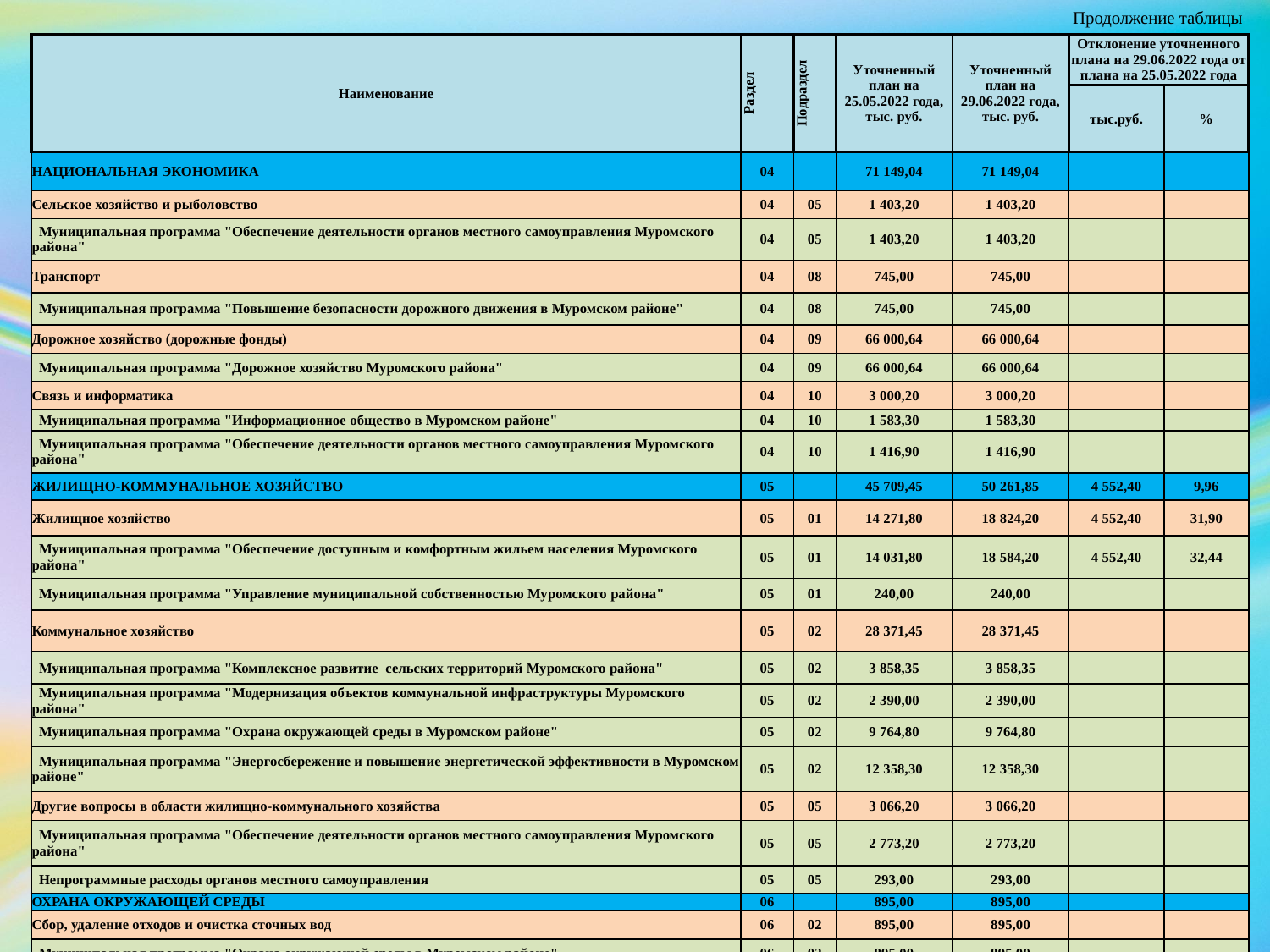

Продолжение таблицы
| Наименование | Раздел | Подраздел | Уточненный план на 25.05.2022 года, тыс. руб. | Уточненный план на 29.06.2022 года, тыс. руб. | Отклонение уточненного плана на 29.06.2022 года от плана на 25.05.2022 года |  |
| --- | --- | --- | --- | --- | --- | --- |
|  |  |  |  |  | тыс.руб. | % |
| НАЦИОНАЛЬНАЯ ЭКОНОМИКА | 04 |  | 71 149,04 | 71 149,04 |  |  |
| Сельское хозяйство и рыболовство | 04 | 05 | 1 403,20 | 1 403,20 |  |  |
| Муниципальная программа "Обеспечение деятельности органов местного самоуправления Муромского района" | 04 | 05 | 1 403,20 | 1 403,20 |  |  |
| Транспорт | 04 | 08 | 745,00 | 745,00 |  |  |
| Муниципальная программа "Повышение безопасности дорожного движения в Муромском районе" | 04 | 08 | 745,00 | 745,00 |  |  |
| Дорожное хозяйство (дорожные фонды) | 04 | 09 | 66 000,64 | 66 000,64 |  |  |
| Муниципальная программа "Дорожное хозяйство Муромского района" | 04 | 09 | 66 000,64 | 66 000,64 |  |  |
| Связь и информатика | 04 | 10 | 3 000,20 | 3 000,20 |  |  |
| Муниципальная программа "Информационное общество в Муромском районе" | 04 | 10 | 1 583,30 | 1 583,30 |  |  |
| Муниципальная программа "Обеспечение деятельности органов местного самоуправления Муромского района" | 04 | 10 | 1 416,90 | 1 416,90 |  |  |
| ЖИЛИЩНО-КОММУНАЛЬНОЕ ХОЗЯЙСТВО | 05 |  | 45 709,45 | 50 261,85 | 4 552,40 | 9,96 |
| Жилищное хозяйство | 05 | 01 | 14 271,80 | 18 824,20 | 4 552,40 | 31,90 |
| Муниципальная программа "Обеспечение доступным и комфортным жильем населения Муромского района" | 05 | 01 | 14 031,80 | 18 584,20 | 4 552,40 | 32,44 |
| Муниципальная программа "Управление муниципальной собственностью Муромского района" | 05 | 01 | 240,00 | 240,00 |  |  |
| Коммунальное хозяйство | 05 | 02 | 28 371,45 | 28 371,45 |  |  |
| Муниципальная программа "Комплексное развитие сельских территорий Муромского района" | 05 | 02 | 3 858,35 | 3 858,35 |  |  |
| Муниципальная программа "Модернизация объектов коммунальной инфраструктуры Муромского района" | 05 | 02 | 2 390,00 | 2 390,00 |  |  |
| Муниципальная программа "Охрана окружающей среды в Муромском районе" | 05 | 02 | 9 764,80 | 9 764,80 |  |  |
| Муниципальная программа "Энергосбережение и повышение энергетической эффективности в Муромском районе" | 05 | 02 | 12 358,30 | 12 358,30 |  |  |
| Другие вопросы в области жилищно-коммунального хозяйства | 05 | 05 | 3 066,20 | 3 066,20 |  |  |
| Муниципальная программа "Обеспечение деятельности органов местного самоуправления Муромского района" | 05 | 05 | 2 773,20 | 2 773,20 |  |  |
| Непрограммные расходы органов местного самоуправления | 05 | 05 | 293,00 | 293,00 |  |  |
| ОХРАНА ОКРУЖАЮЩЕЙ СРЕДЫ | 06 |  | 895,00 | 895,00 |  |  |
| Сбор, удаление отходов и очистка сточных вод | 06 | 02 | 895,00 | 895,00 |  |  |
| Муниципальная программа "Охрана окружающей среды в Муромском районе" | 06 | 02 | 895,00 | 895,00 |  |  |